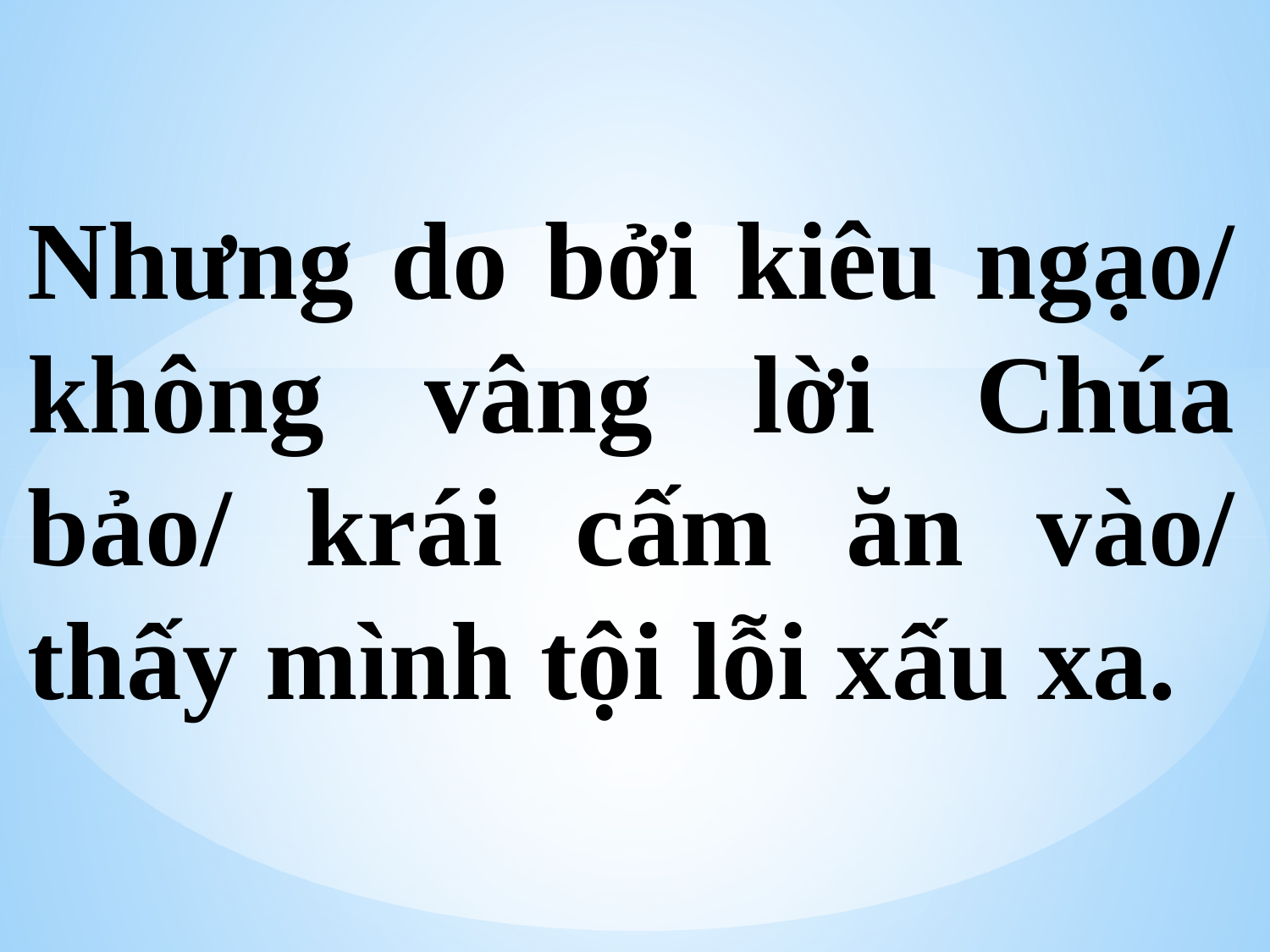

Nhưng do bởi kiêu ngạo/ không vâng lời Chúa bảo/ krái cấm ăn vào/ thấy mình tội lỗi xấu xa.